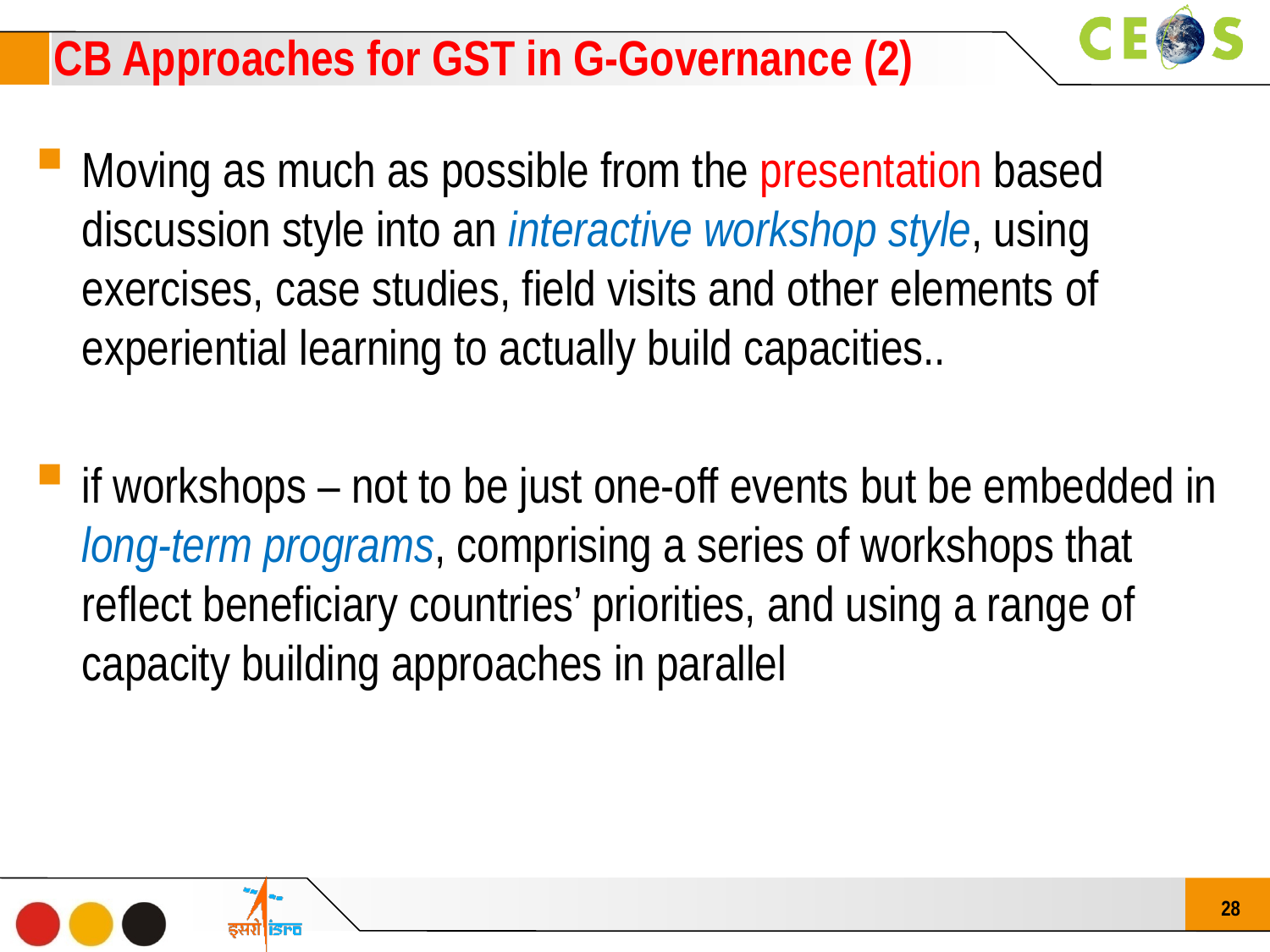

CB Approaches for GST in G-Governance (2)
Moving as much as possible from the presentation based discussion style into an interactive workshop style, using exercises, case studies, field visits and other elements of experiential learning to actually build capacities..

if workshops – not to be just one-off events but be embedded in long-term programs, comprising a series of workshops that reflect beneficiary countries’ priorities, and using a range of capacity building approaches in parallel